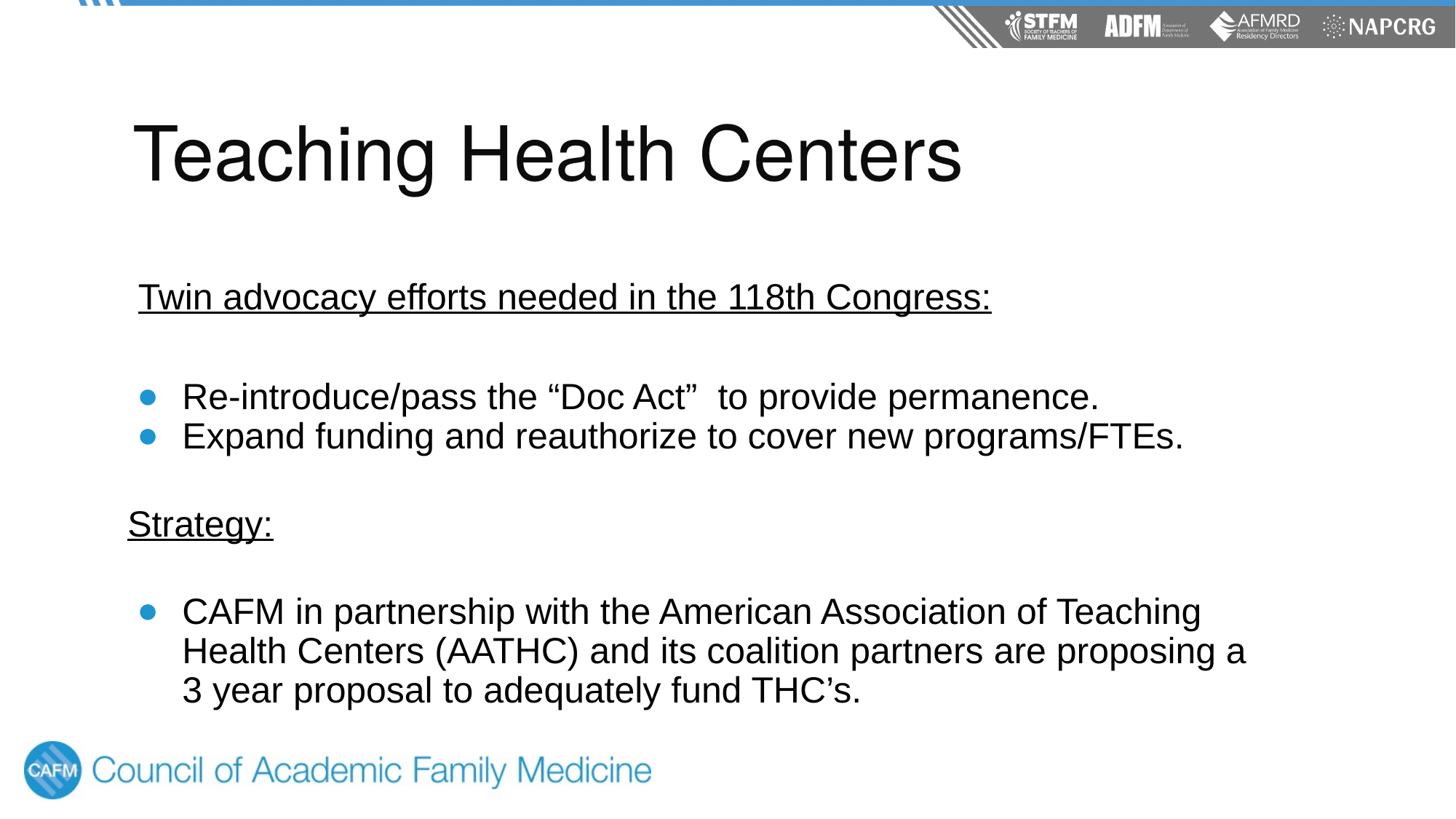

# Teaching Health Centers
Twin advocacy efforts needed in the 118th Congress:

Re-introduce/pass the “Doc Act”  to provide permanence.
Expand funding and reauthorize to cover new programs/FTEs.

Strategy:

CAFM in partnership with the American Association of Teaching Health Centers (AATHC) and its coalition partners are proposing a 3 year proposal to adequately fund THC’s.